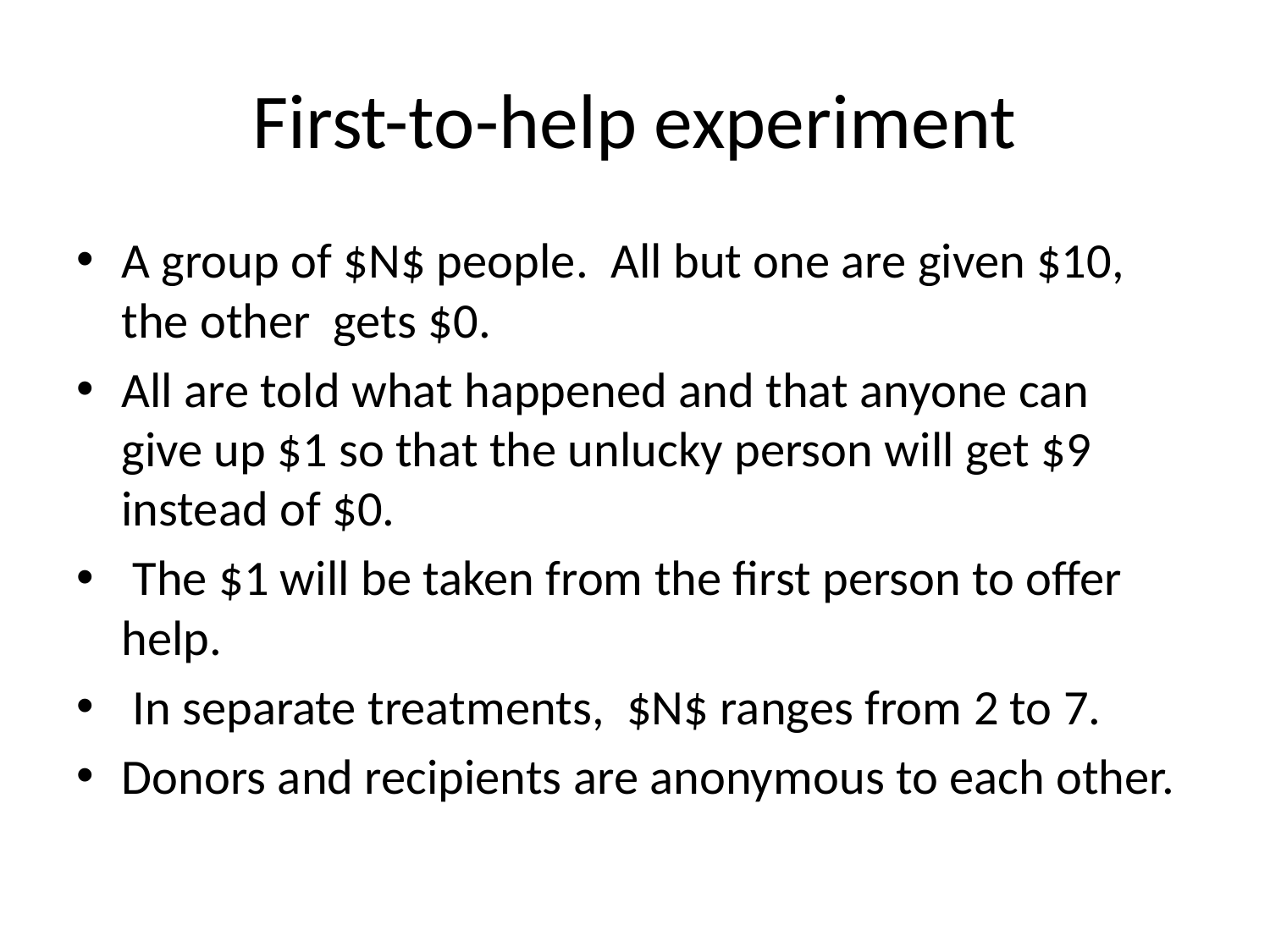

# First-to-help experiment
A group of $N$ people.  All but one are given $10, the other  gets $0.
All are told what happened and that anyone can  give up $1 so that the unlucky person will get $9 instead of $0.
 The $1 will be taken from the first person to offer help.
 In separate treatments,  $N$ ranges from 2 to 7.
Donors and recipients are anonymous to each other.